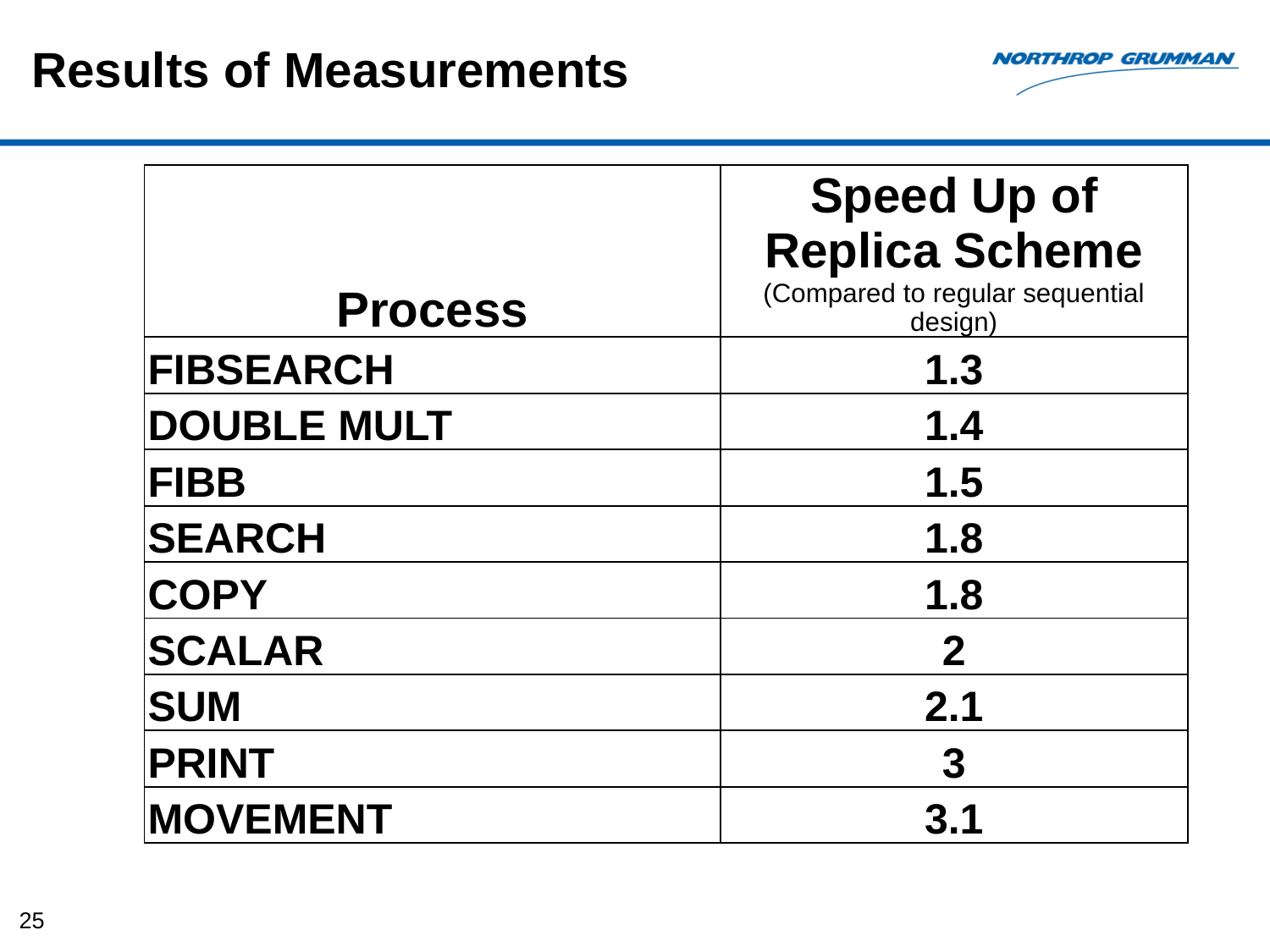

Results of Measurements
| Process | Speed Up of Replica Scheme (Compared to regular sequential design) |
| --- | --- |
| FIBSEARCH | 1.3 |
| DOUBLE MULT | 1.4 |
| FIBB | 1.5 |
| SEARCH | 1.8 |
| COPY | 1.8 |
| SCALAR | 2 |
| SUM | 2.1 |
| PRINT | 3 |
| MOVEMENT | 3.1 |

25